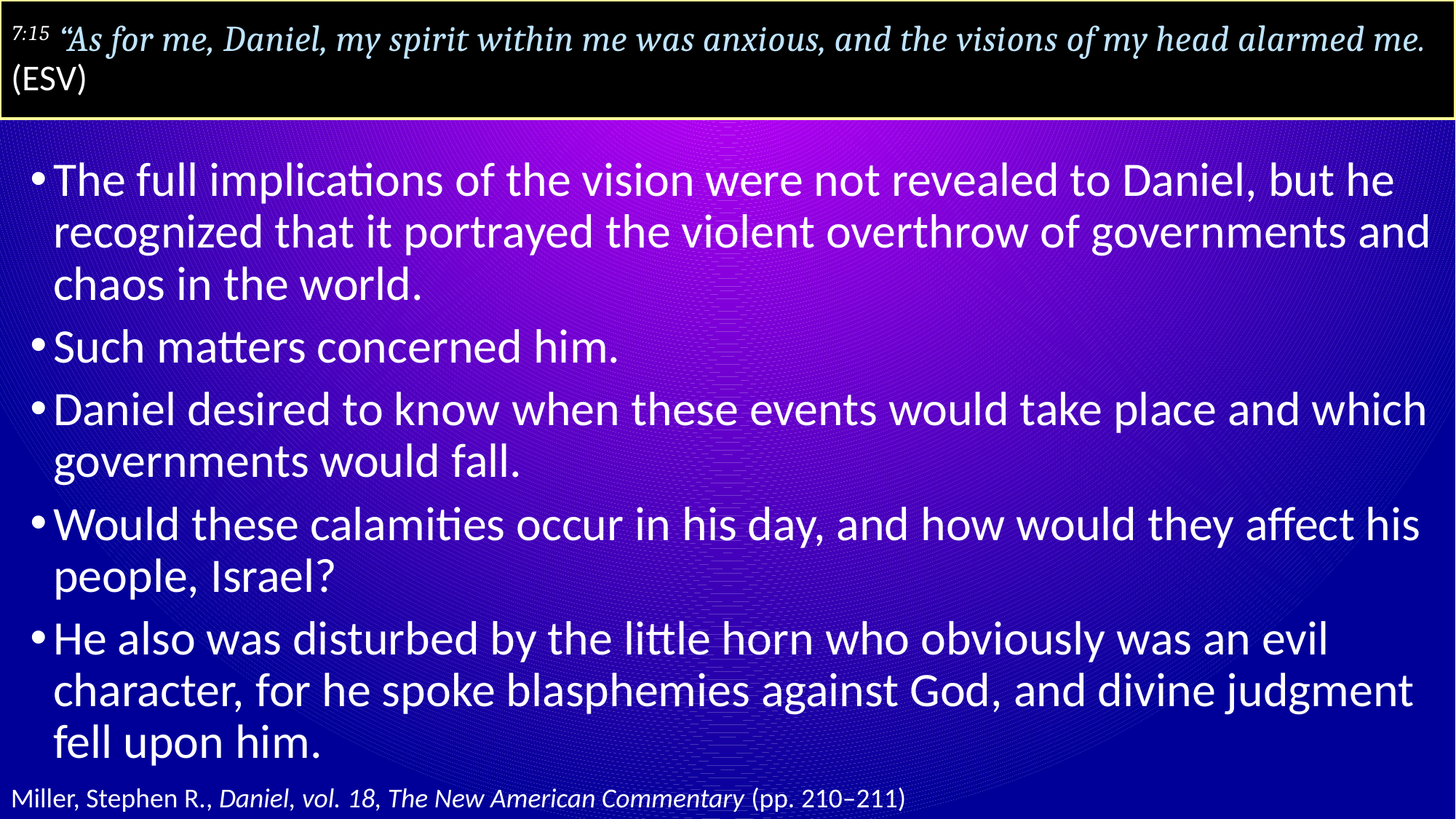

# 7:15 “As for me, Daniel, my spirit within me was anxious, and the visions of my head alarmed me. (ESV)
The full implications of the vision were not revealed to Daniel, but he recognized that it portrayed the violent overthrow of governments and chaos in the world.
Such matters concerned him.
Daniel desired to know when these events would take place and which governments would fall.
Would these calamities occur in his day, and how would they affect his people, Israel?
He also was disturbed by the little horn who obviously was an evil character, for he spoke blasphemies against God, and divine judgment fell upon him.
Miller, Stephen R., Daniel, vol. 18, The New American Commentary (pp. 210–211)